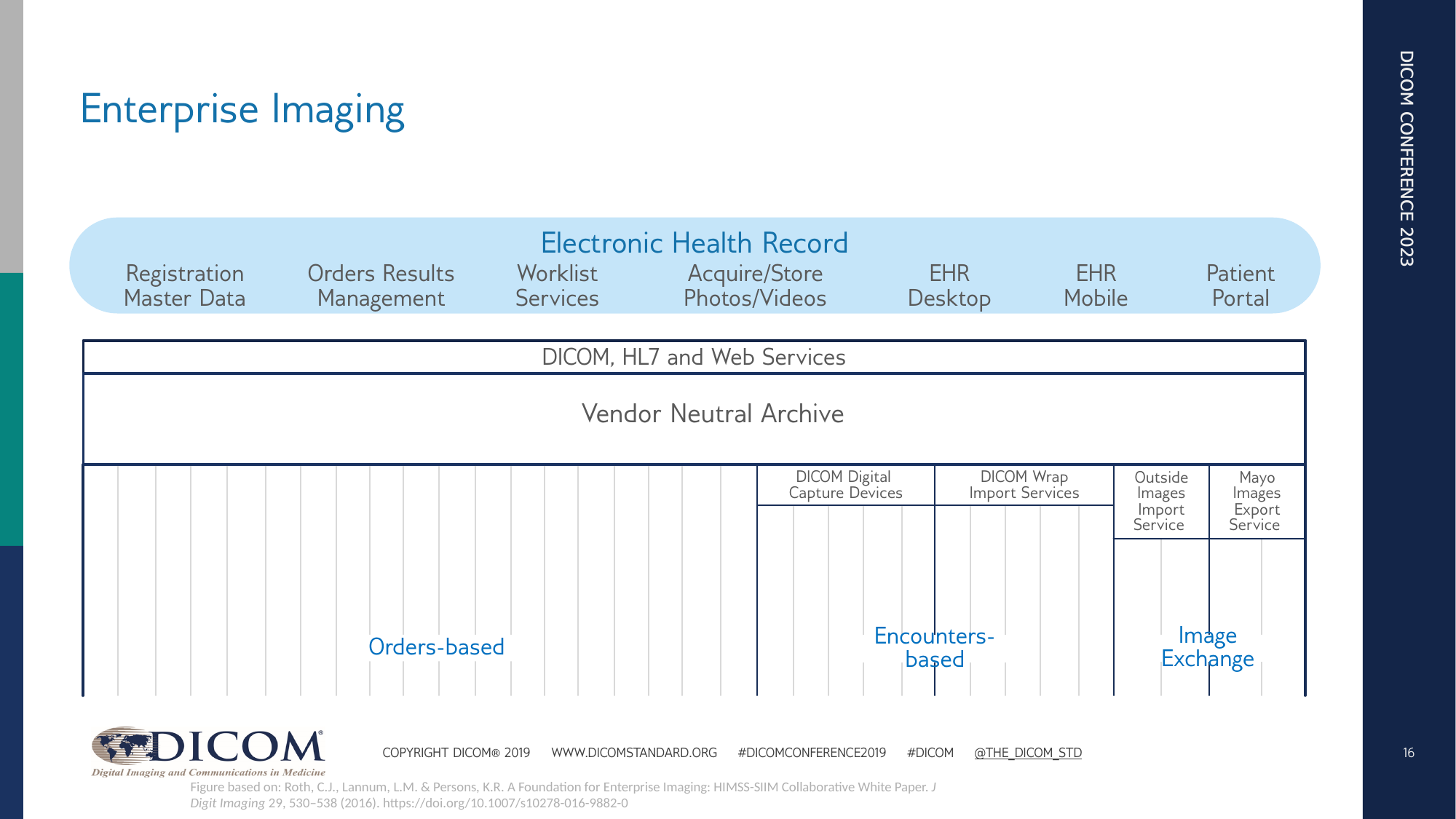

# Enterprise Imaging

EXAMPLE: MATURE VNA IMPLEMENTATION
Electronic Health Record

Registration
Master Data
Orders Results Management
Worklist
Services
Acquire/Store
Photos/Videos
EHR
Desktop
EHR
Mobile
Patient
Portal

DICOM, HL7 and Web Services

Vendor Neutral Archive
DICOM Digital
Capture Devices
DICOM Wrap
Import Services
Outside Images
Import
Service
Mayo
Images
Export
Service
Image Exchange
Orders-based
Encounters-based
16
Copyright DICOM® 2019     www.dicomstandard.org     #DICOMConference2019     #DICOM     @The_DICOM_STD
Figure based on: Roth, C.J., Lannum, L.M. & Persons, K.R. A Foundation for Enterprise Imaging: HIMSS-SIIM Collaborative White Paper. J Digit Imaging 29, 530–538 (2016). https://doi.org/10.1007/s10278-016-9882-0